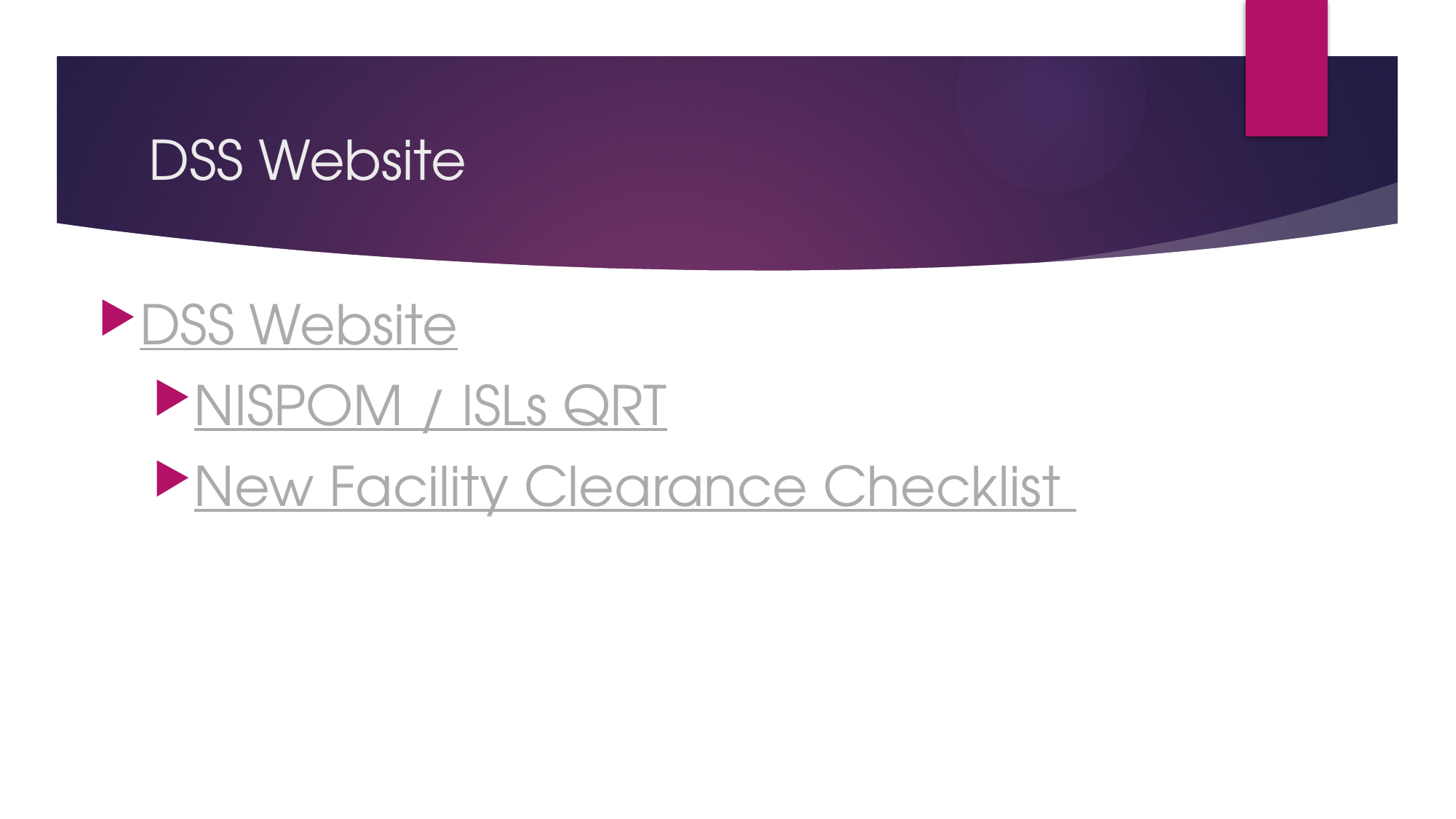

# DSS Website
DSS Website
NISPOM / ISLs QRT
New Facility Clearance Checklist